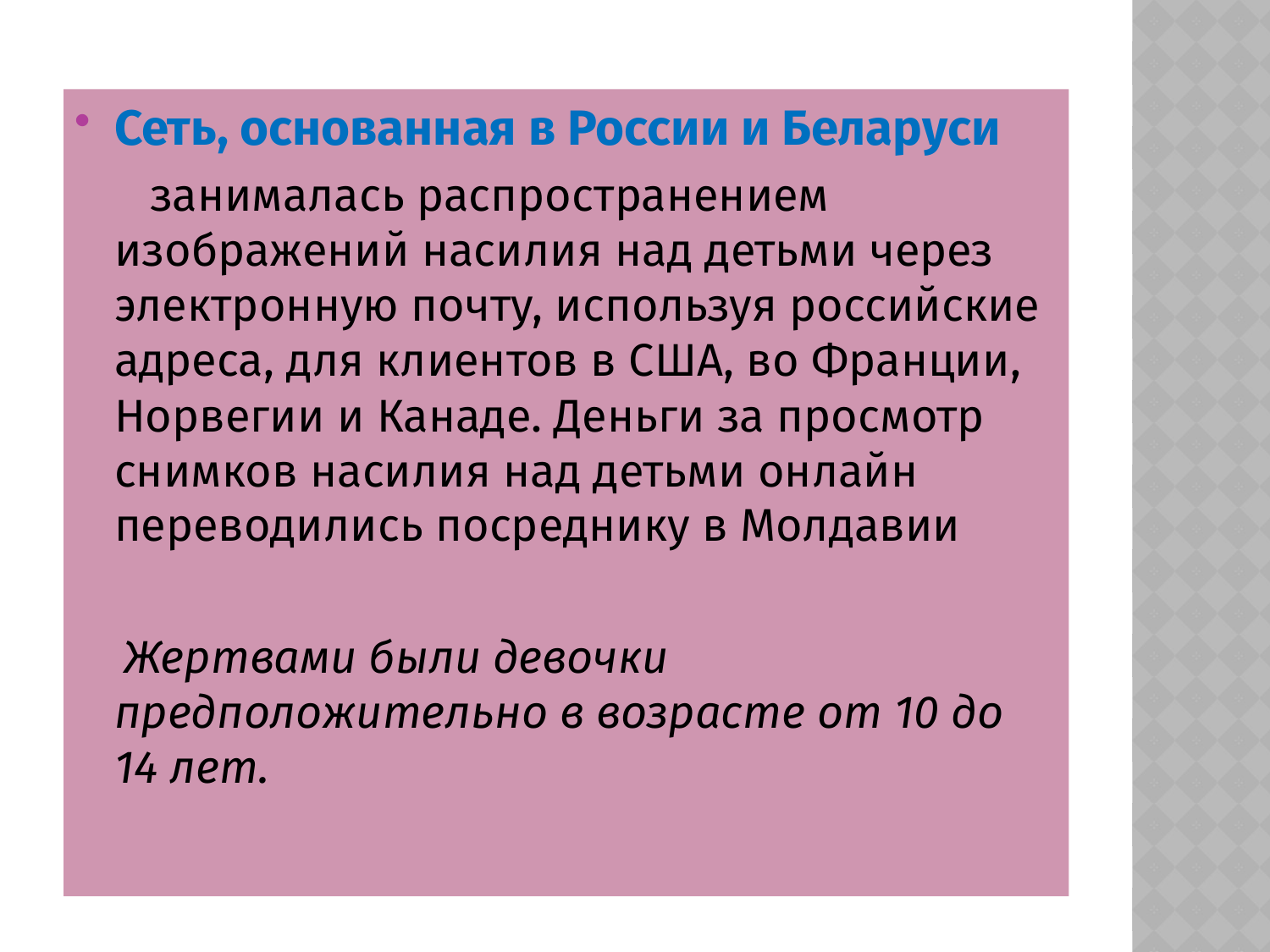

#
Сеть, основанная в России и Беларуси
      занималась распространением изображений насилия над детьми через электронную почту, используя российские адреса, для клиентов в США, во Франции, Норвегии и Канаде. Деньги за просмотр снимков насилия над детьми онлайн переводились посреднику в Молдавии

    Жертвами были девочки предположительно в возрасте от 10 до 14 лет.